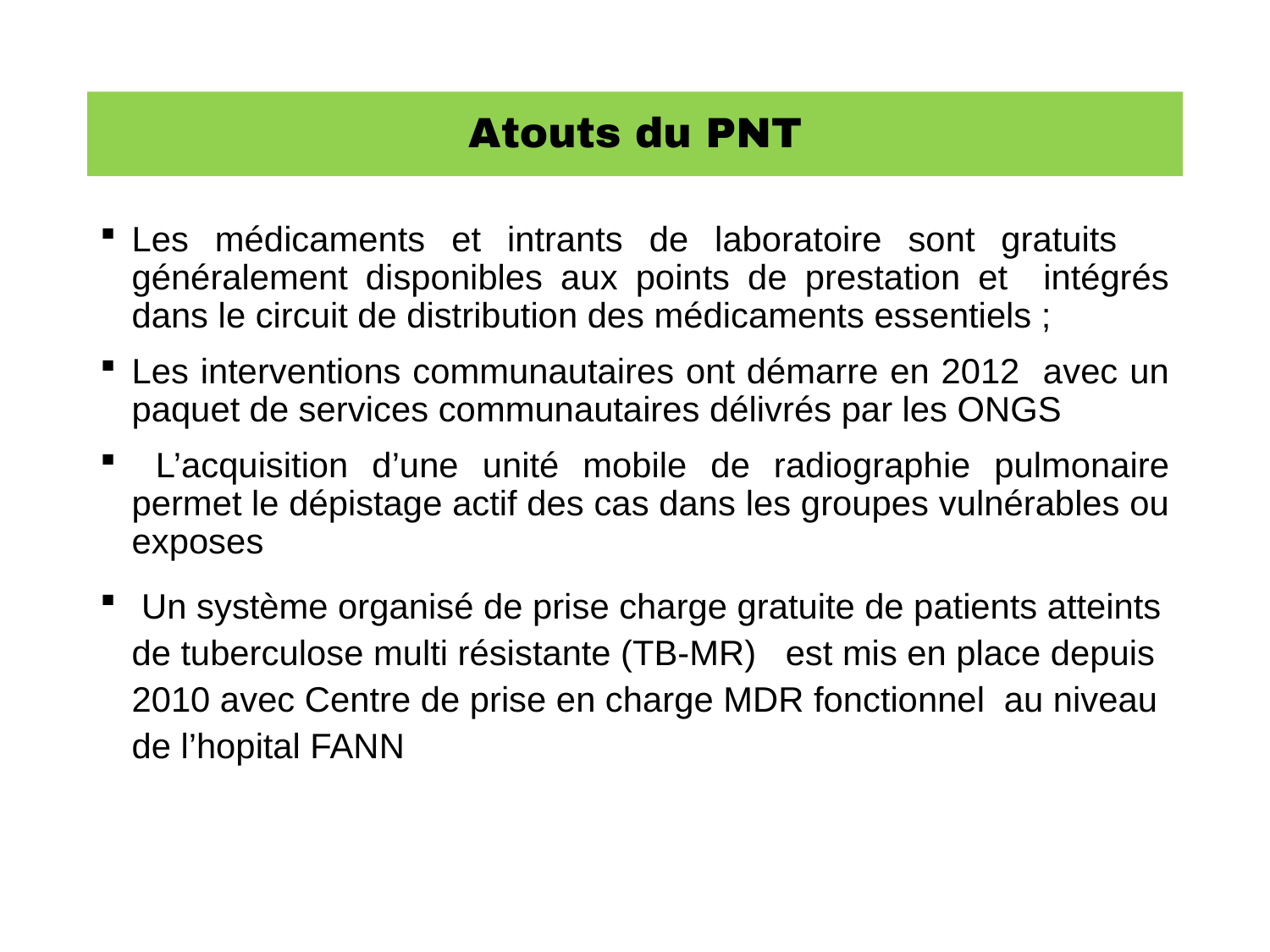

# Atouts du PNT
Les médicaments et intrants de laboratoire sont gratuits   généralement disponibles aux points de prestation et  intégrés dans le circuit de distribution des médicaments essentiels ;
Les interventions communautaires ont démarre en 2012  avec un paquet de services communautaires délivrés par les ONGS
 L’acquisition d’une unité mobile de radiographie pulmonaire permet le dépistage actif des cas dans les groupes vulnérables ou exposes
 Un système organisé de prise charge gratuite de patients atteints de tuberculose multi résistante (TB-MR)   est mis en place depuis 2010 avec Centre de prise en charge MDR fonctionnel  au niveau de l’hopital FANN